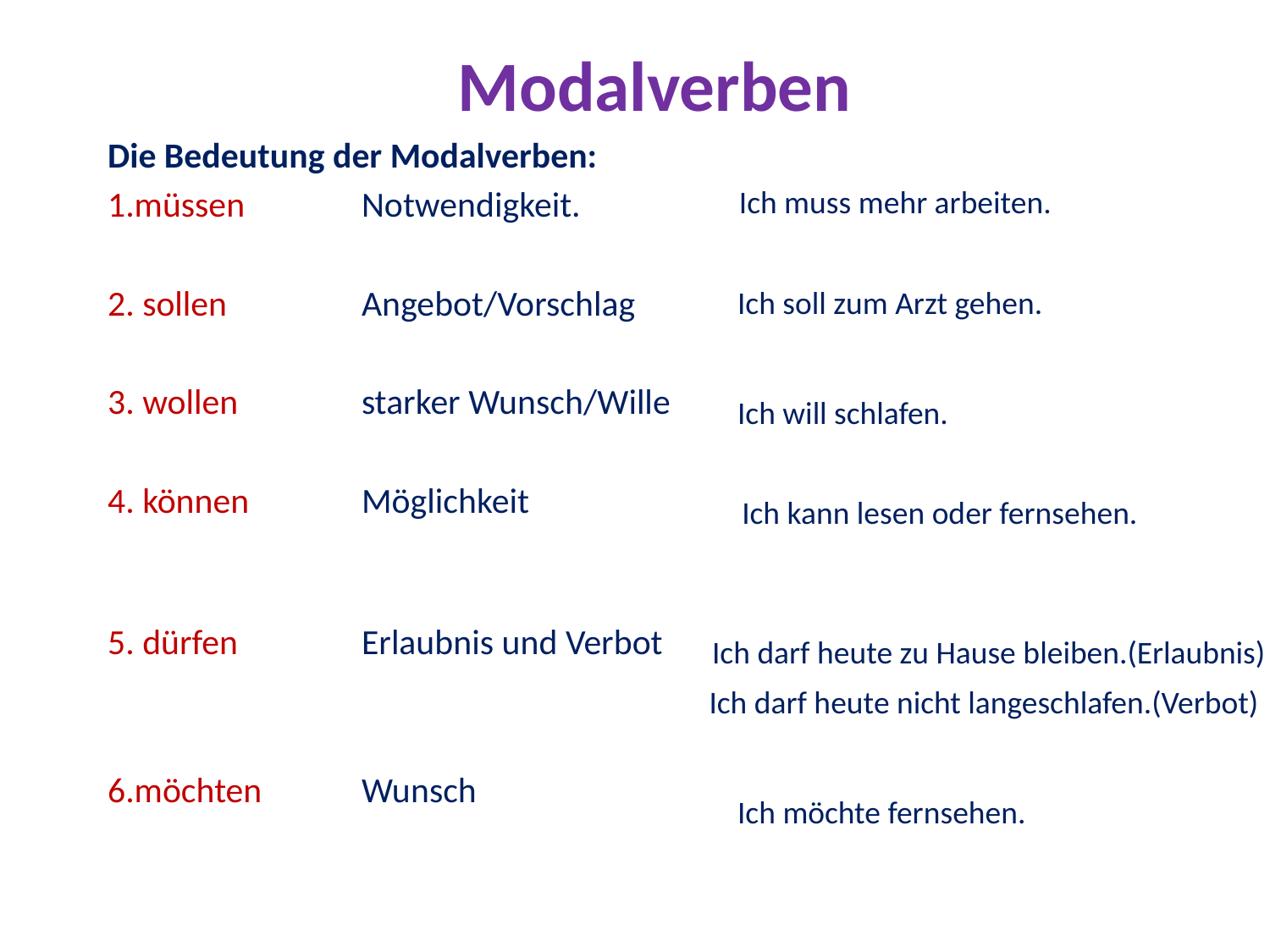

# Modalverben
Die Bedeutung der Modalverben:
1.müssen 	Notwendigkeit.

2. sollen 	Angebot/Vorschlag

3. wollen 	starker Wunsch/Wille

4. können	Möglichkeit

5. dürfen 	Erlaubnis und Verbot

6.möchten	Wunsch
   Ich muss mehr arbeiten.
Ich soll zum Arzt gehen.
Ich will schlafen.
  Ich kann lesen oder fernsehen.
  Ich darf heute zu Hause bleiben.(Erlaubnis)
   Ich darf heute nicht langeschlafen.(Verbot)

Ich möchte fernsehen.